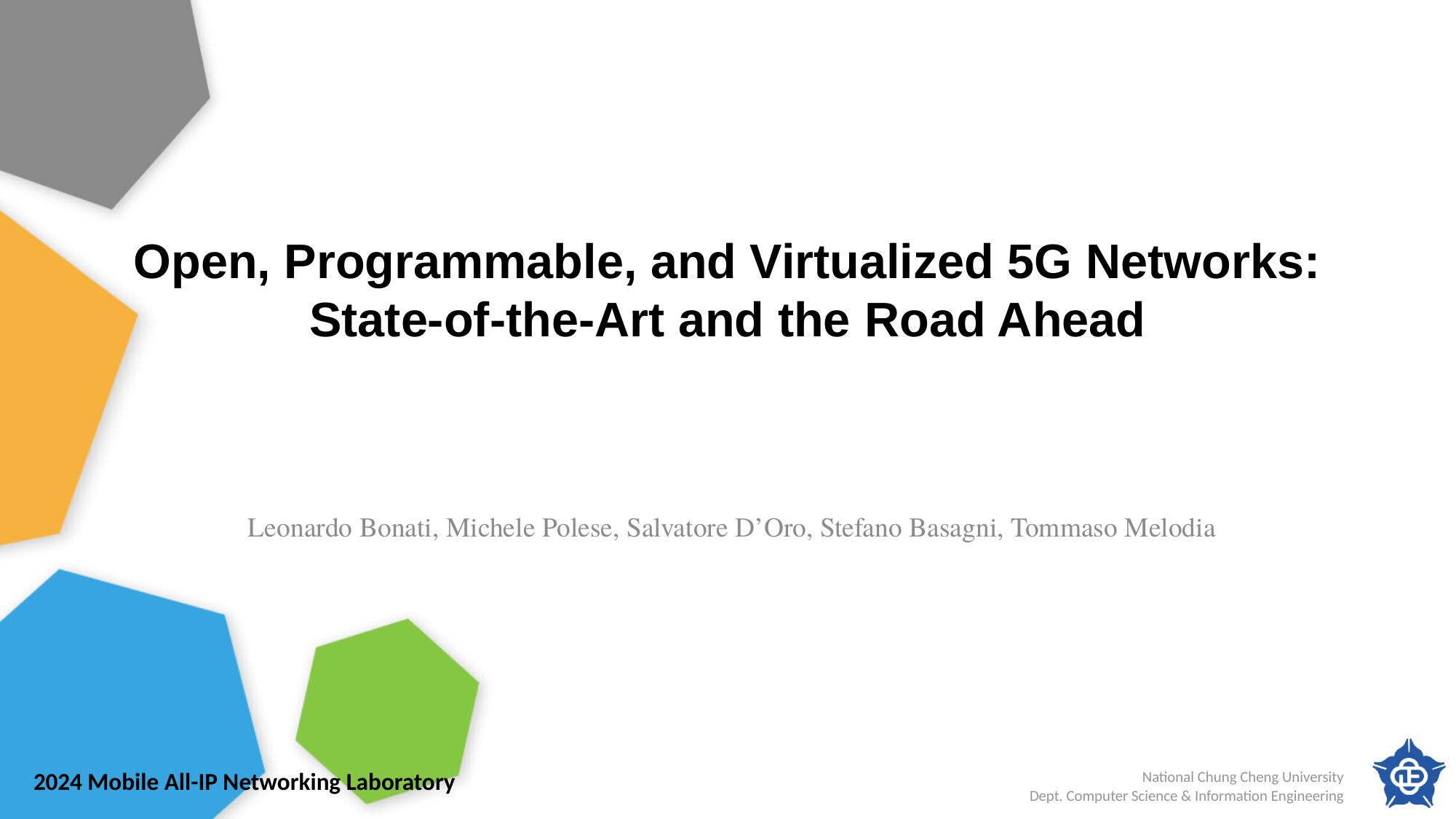

# Open, Programmable, and Virtualized 5G Networks: State-of-the-Art and the Road Ahead
 Leonardo Bonati, Michele Polese, Salvatore D’Oro, Stefano Basagni, Tommaso Melodia